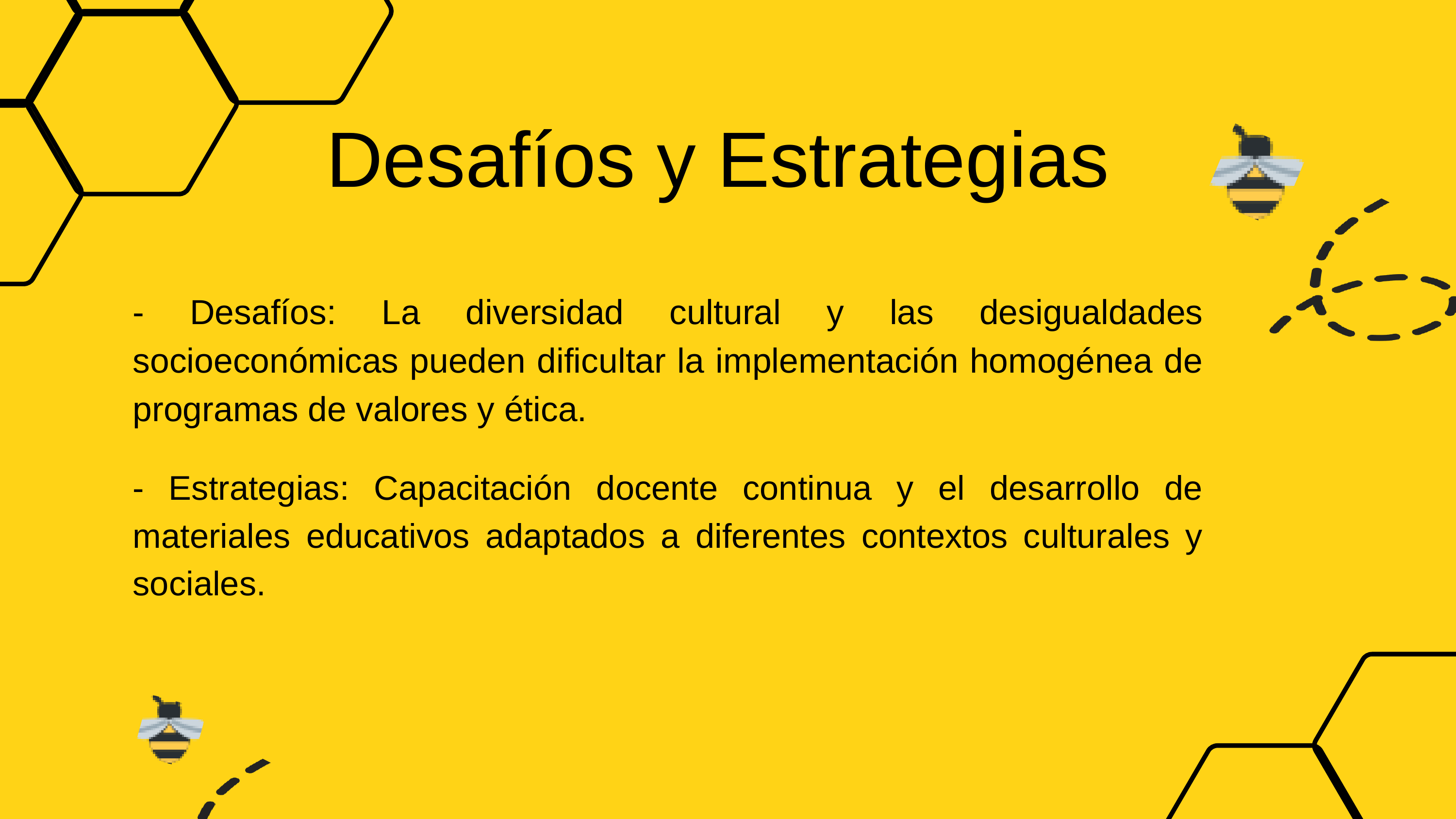

Desafíos y Estrategias

- Desafíos: La diversidad cultural y las desigualdades socioeconómicas pueden dificultar la implementación homogénea de programas de valores y ética.
- Estrategias: Capacitación docente continua y el desarrollo de materiales educativos adaptados a diferentes contextos culturales y sociales.